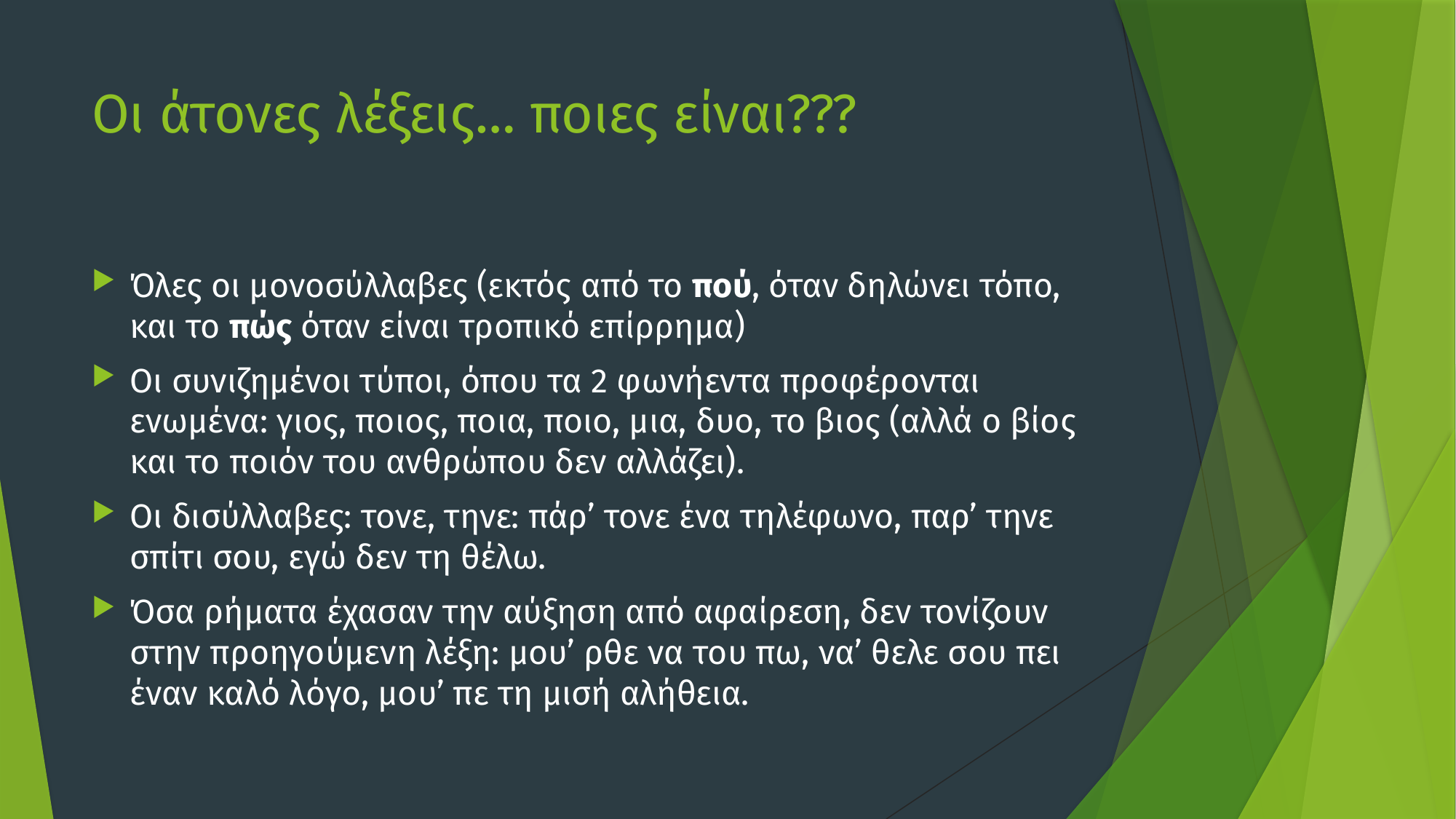

# Οι άτονες λέξεις… ποιες είναι???
Όλες οι μονοσύλλαβες (εκτός από το πού, όταν δηλώνει τόπο, και το πώς όταν είναι τροπικό επίρρημα)
Οι συνιζημένοι τύποι, όπου τα 2 φωνήεντα προφέρονται ενωμένα: γιος, ποιος, ποια, ποιο, μια, δυο, το βιος (αλλά ο βίος και το ποιόν του ανθρώπου δεν αλλάζει).
Οι δισύλλαβες: τονε, τηνε: πάρ’ τονε ένα τηλέφωνο, παρ’ τηνε σπίτι σου, εγώ δεν τη θέλω.
Όσα ρήματα έχασαν την αύξηση από αφαίρεση, δεν τονίζουν στην προηγούμενη λέξη: μου’ ρθε να του πω, να’ θελε σου πει έναν καλό λόγο, μου’ πε τη μισή αλήθεια.